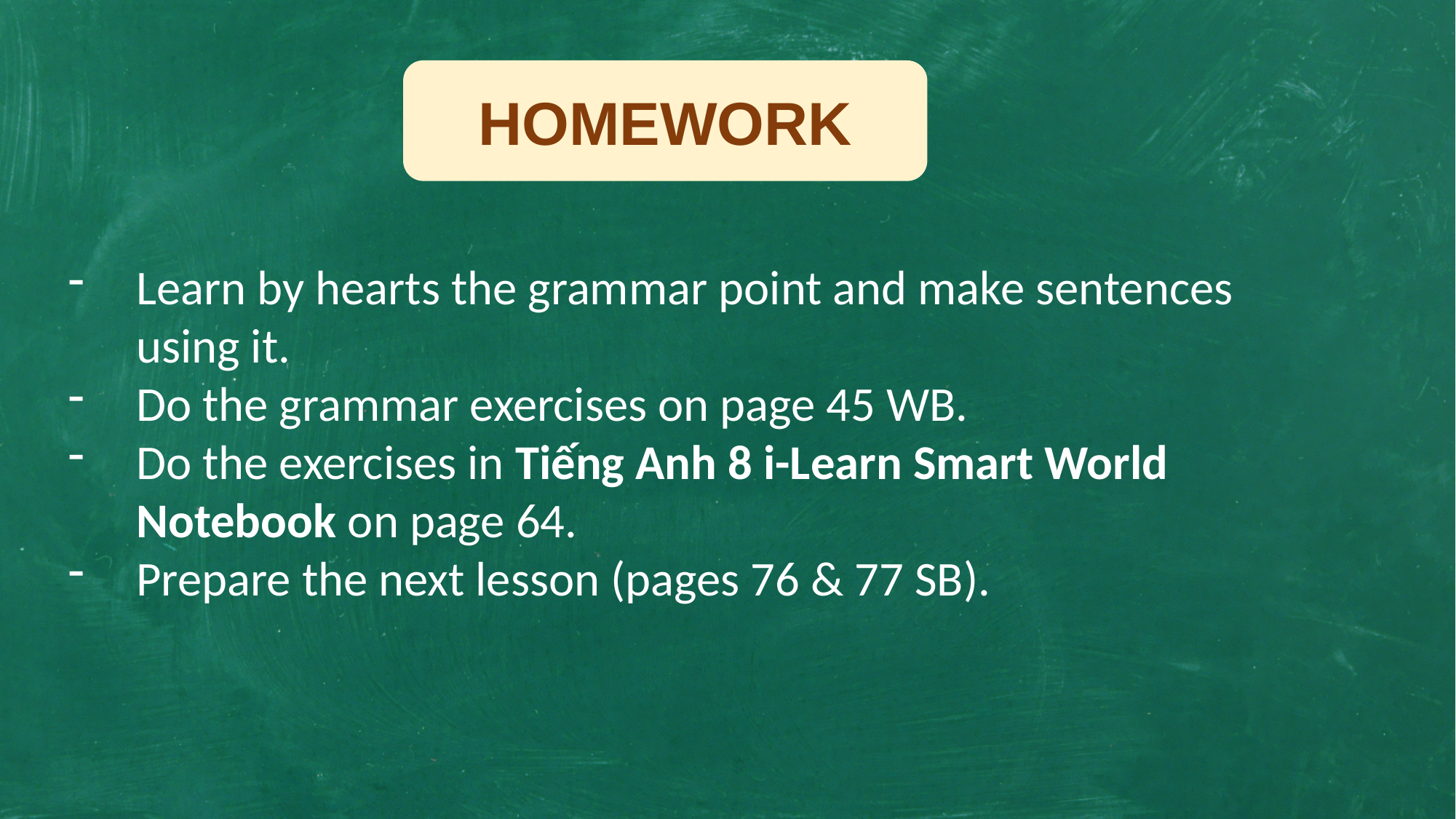

HOMEWORK
Learn by hearts the grammar point and make sentences using it.
Do the grammar exercises on page 45 WB.
Do the exercises in Tiếng Anh 8 i-Learn Smart World Notebook on page 64.
Prepare the next lesson (pages 76 & 77 SB).